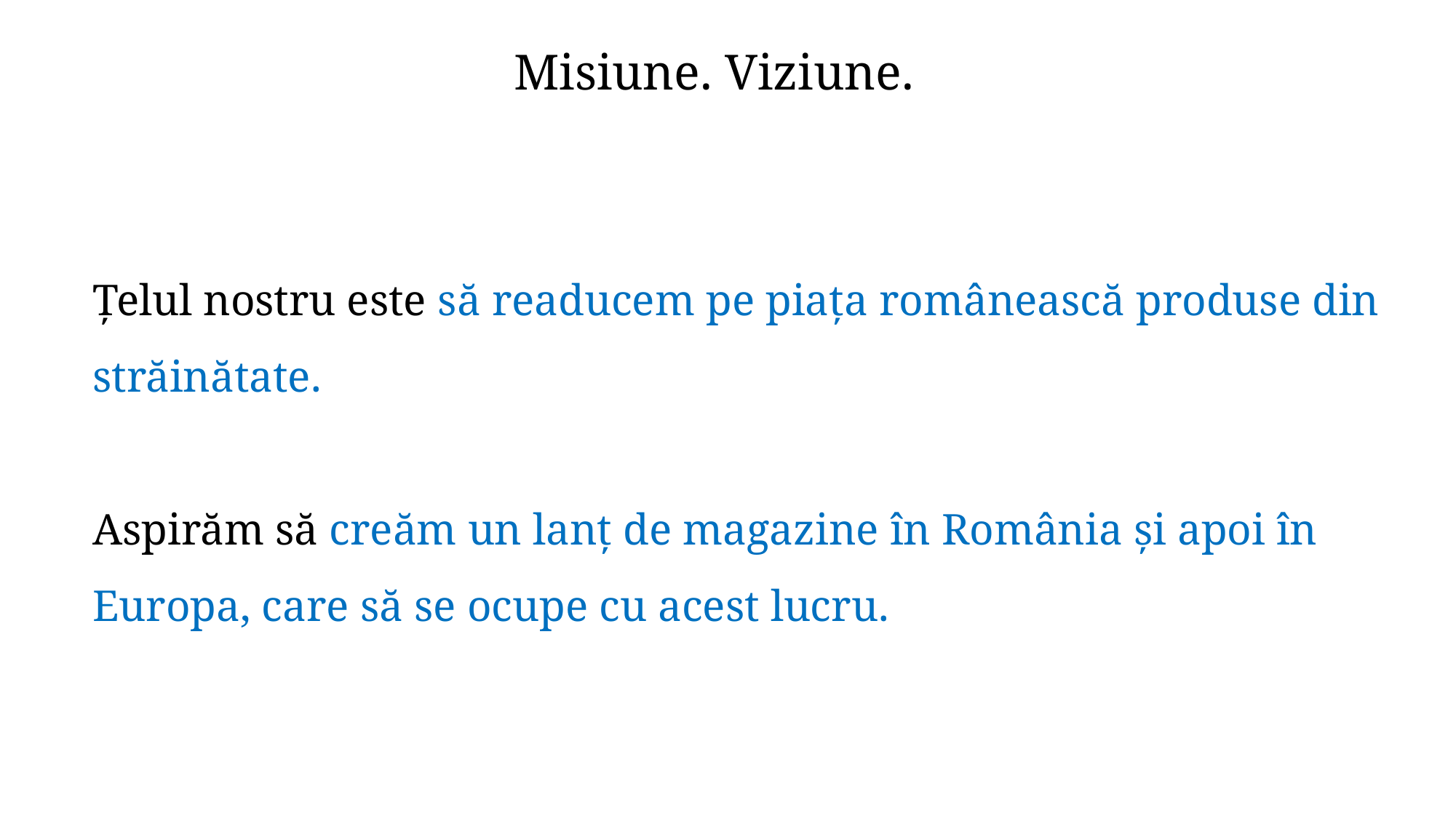

Misiune. Viziune.
# Ţelul nostru este să readucem pe piața românească produse din străinătate. Aspirăm să creăm un lanț de magazine în România și apoi în Europa, care să se ocupe cu acest lucru.